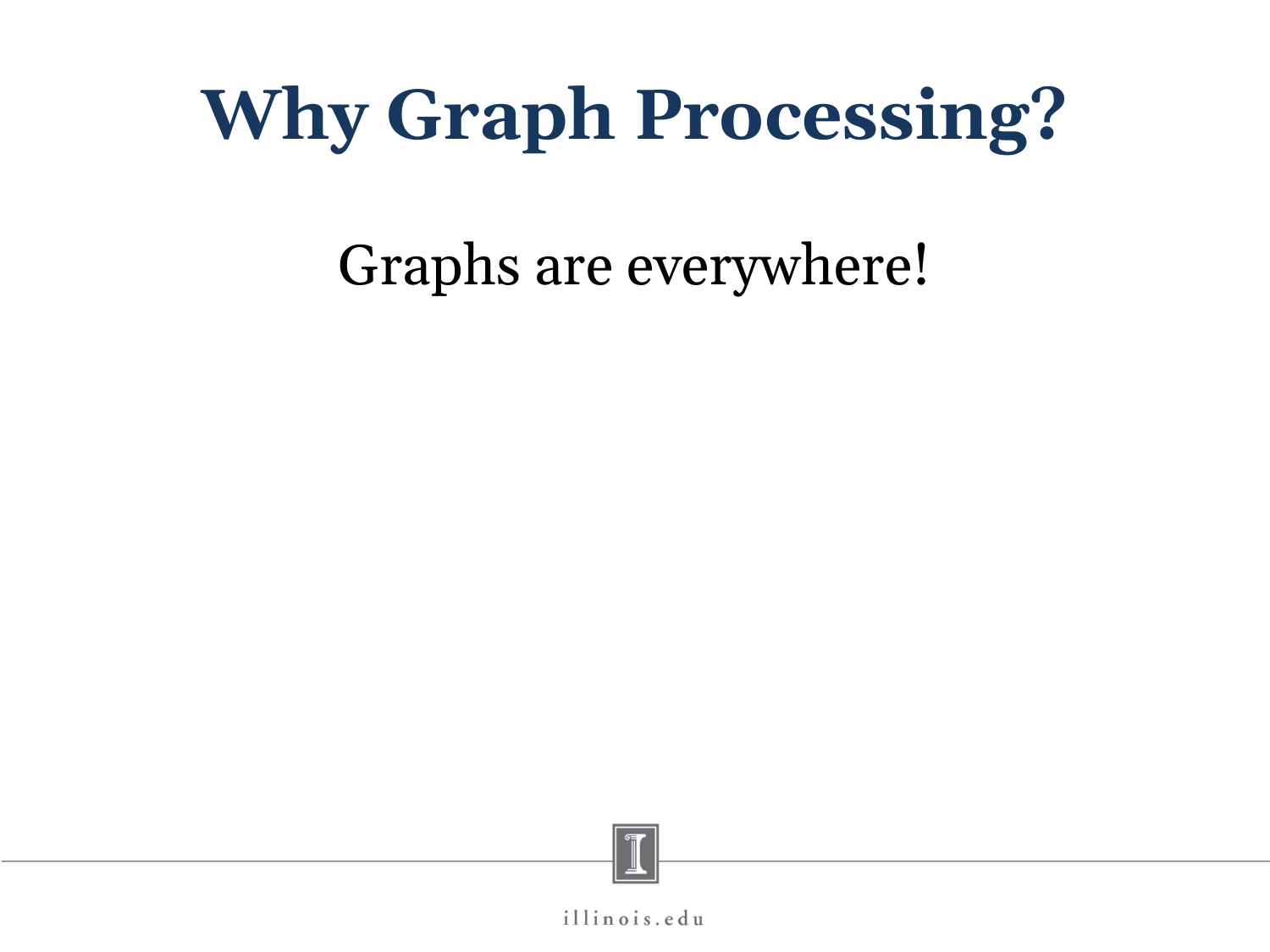

# Why Graph Processing?
Graphs are everywhere!